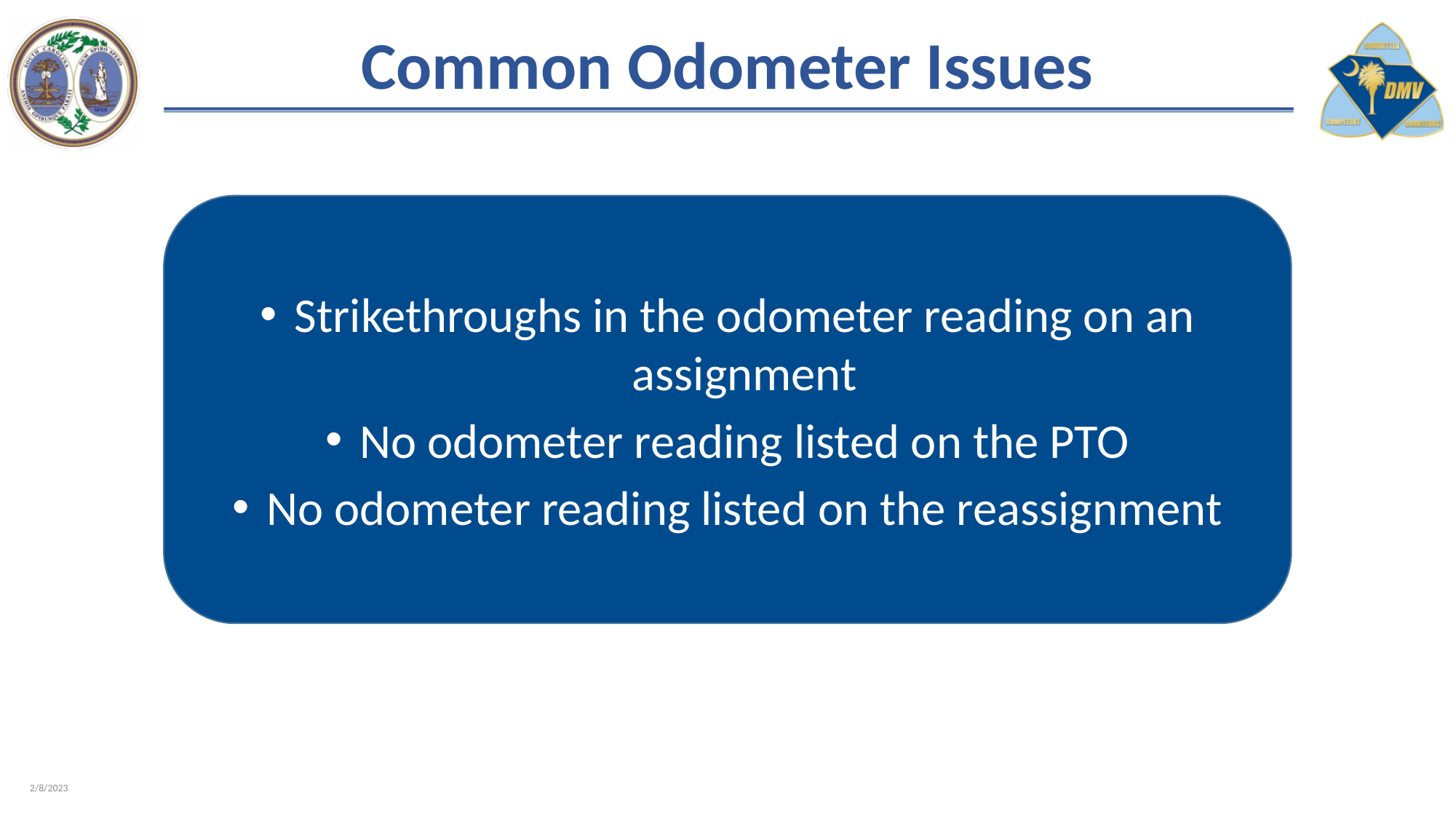

# Common Odometer Issues
Strikethroughs in the odometer reading on an assignment
No odometer reading listed on the PTO
No odometer reading listed on the reassignment
2/8/2023